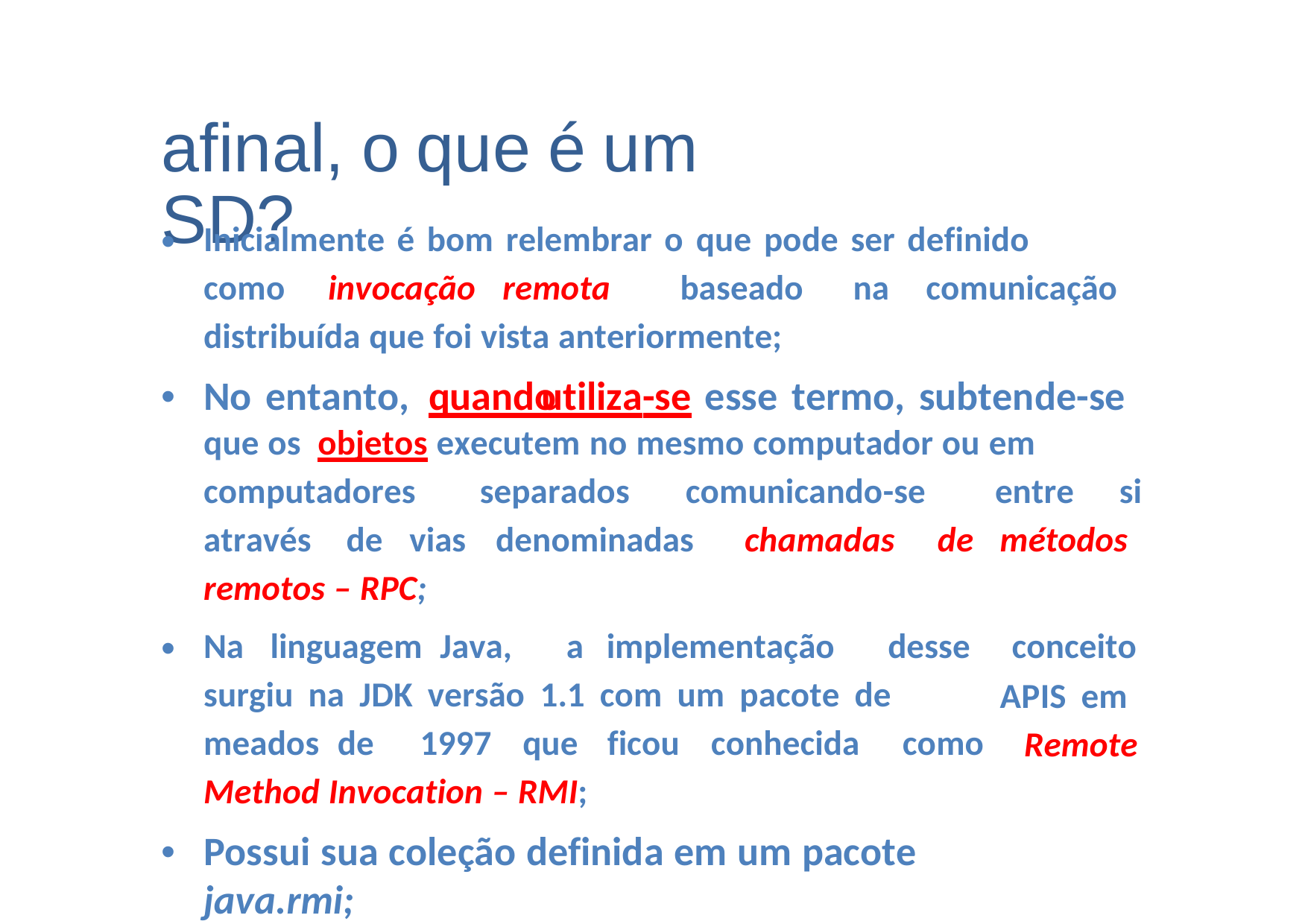

afinal, o que é um SD?
•
Inicialmente é bom relembrar o que pode ser definido
como
invocação   remota
baseado
na
comunicação
distribuída que foi vista anteriormente;
No entanto,  quando            utiliza-se esse termo, subtende-se
•

que os  objetos executem no mesmo computador ou em
computadores
separados
comunicando-se
entre
si
através
de
vias
denominadas
chamadas
de
métodos
remotos – RPC;
•
Na
linguagem  Java,
a
implementação
desse
conceito
APIS em
Remote
surgiu na JDK versão 1.1 com um pacote de
meados  de
1997
que
ficou
conhecida
como
Method Invocation – RMI;
Possui sua coleção definida em um pacote java.rmi;
•